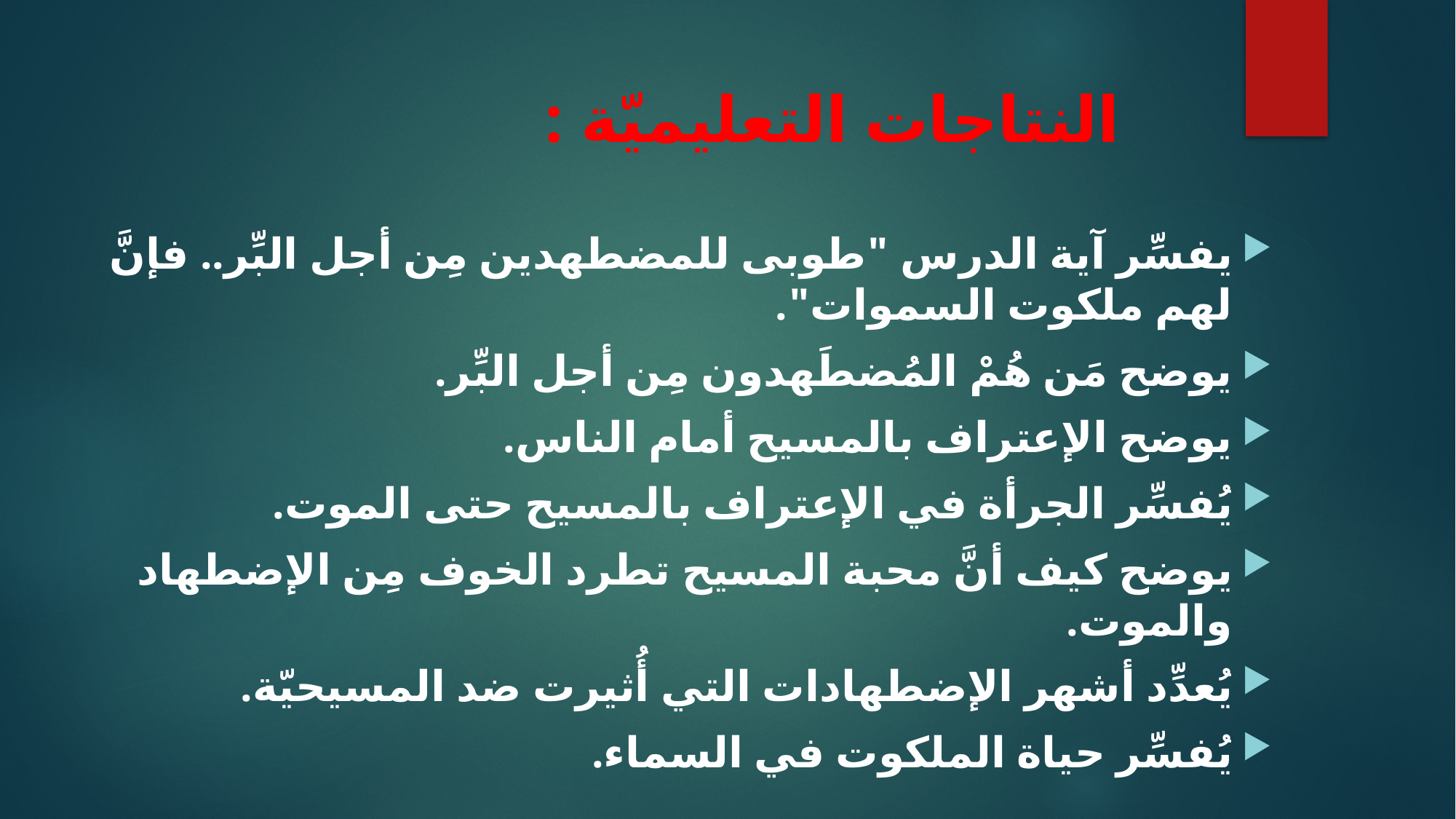

# النتاجات التعليميّة :
يفسِّر آية الدرس "طوبى للمضطهدين مِن أجل البِّر.. فإنَّ لهم ملكوت السموات".
يوضح مَن هُمْ المُضطَهدون مِن أجل البِّر.
يوضح الإعتراف بالمسيح أمام الناس.
يُفسِّر الجرأة في الإعتراف بالمسيح حتى الموت.
يوضح كيف أنَّ محبة المسيح تطرد الخوف مِن الإضطهاد والموت.
يُعدِّد أشهر الإضطهادات التي أُثيرت ضد المسيحيّة.
يُفسِّر حياة الملكوت في السماء.